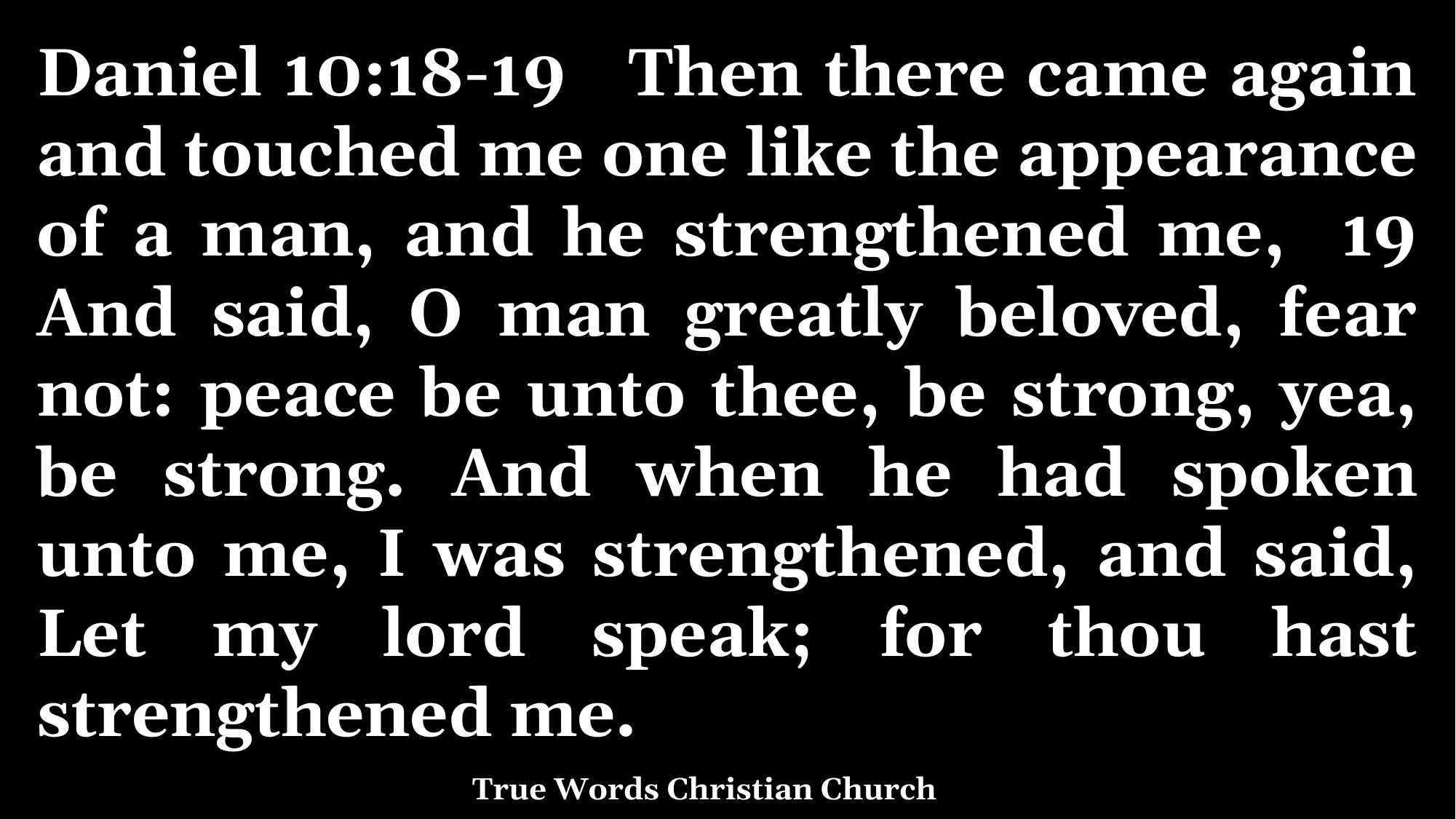

Daniel 10:18-19   Then there came again and touched me one like the appearance of a man, and he strengthened me,  19 And said, O man greatly beloved, fear not: peace be unto thee, be strong, yea, be strong. And when he had spoken unto me, I was strengthened, and said, Let my lord speak; for thou hast strengthened me.
True Words Christian Church